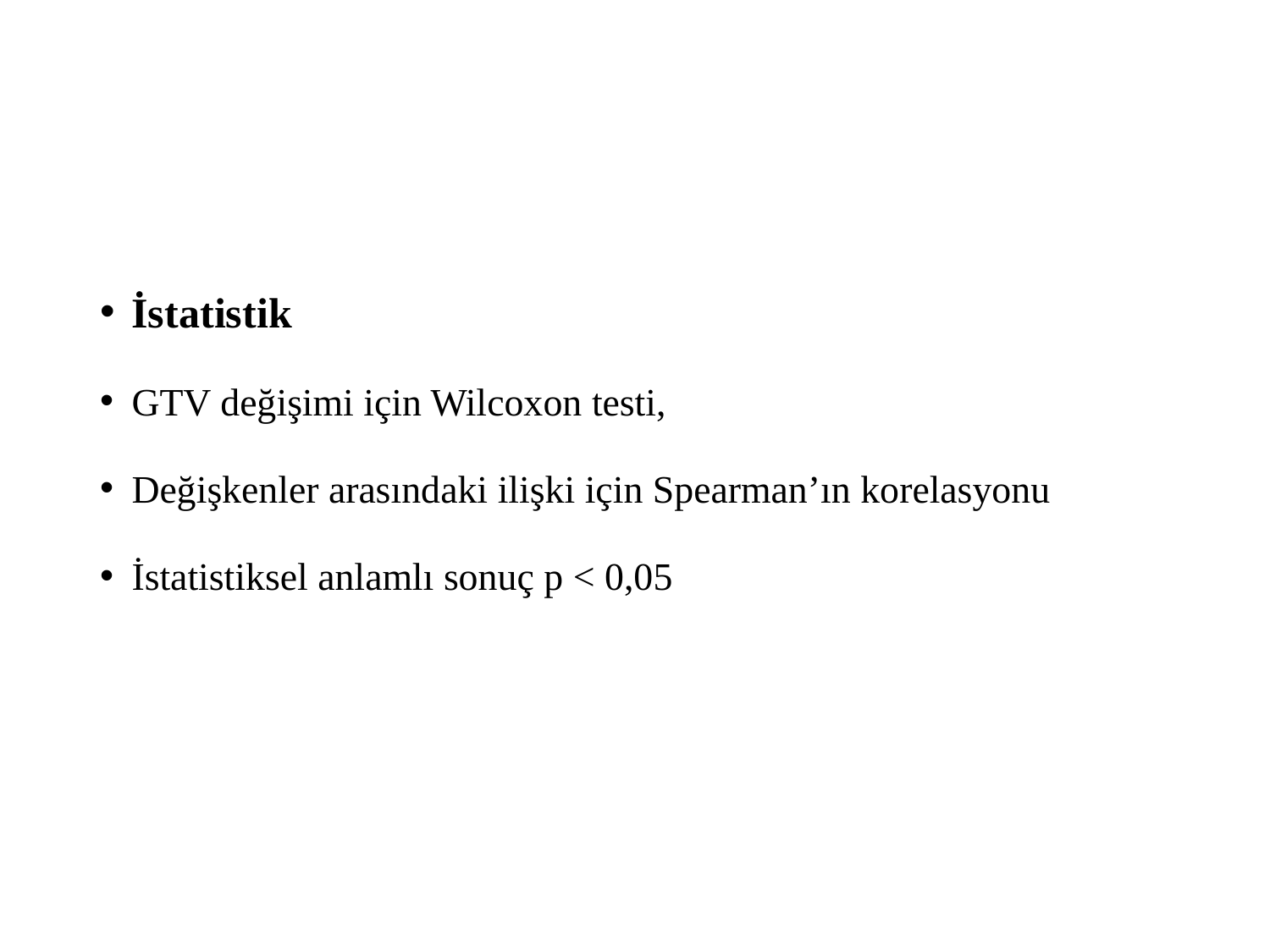

İstatistik
GTV değişimi için Wilcoxon testi,
Değişkenler arasındaki ilişki için Spearman’ın korelasyonu
İstatistiksel anlamlı sonuç p < 0,05